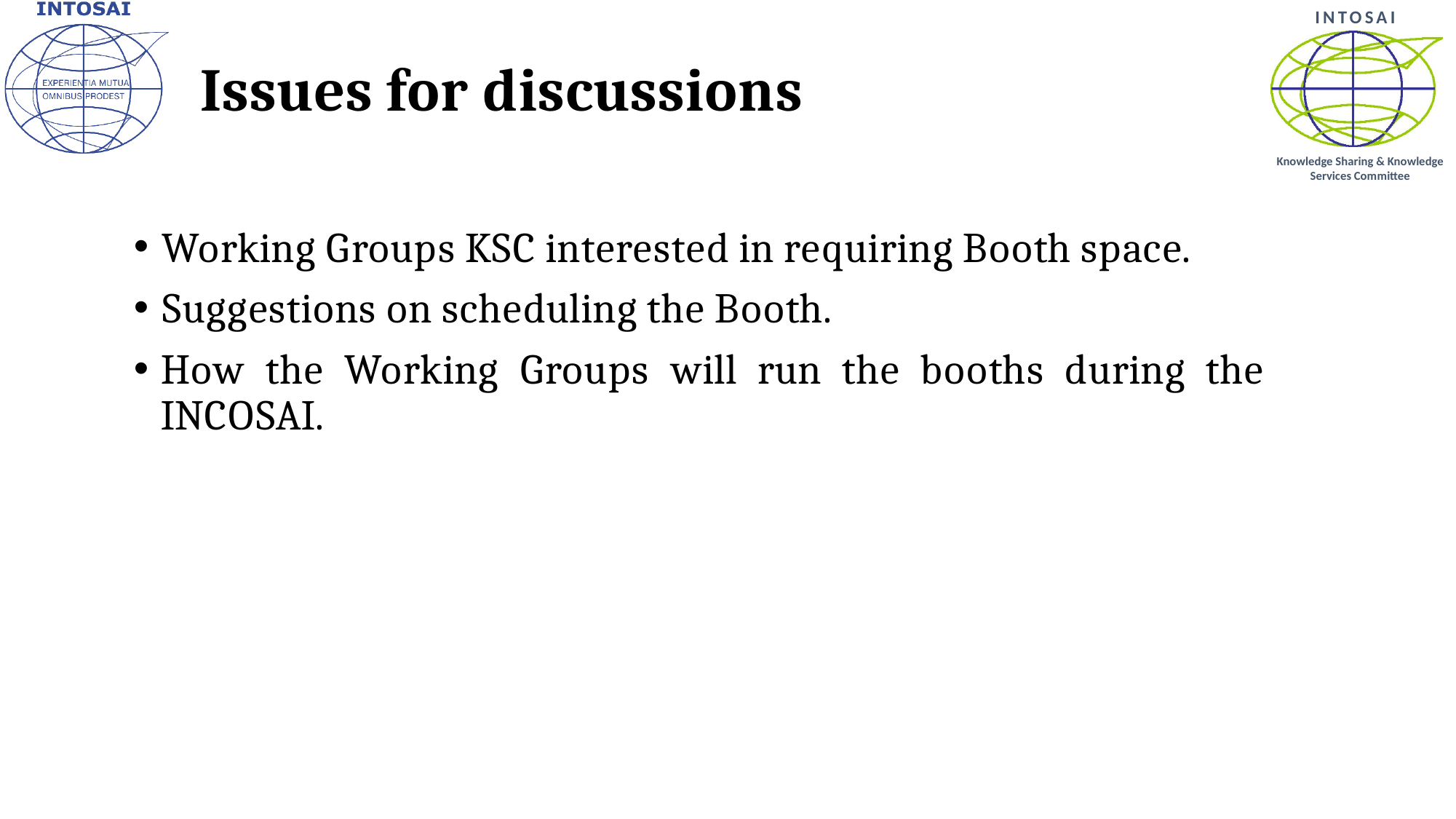

# Issues for discussions
Working Groups KSC interested in requiring Booth space.
Suggestions on scheduling the Booth.
How the Working Groups will run the booths during the INCOSAI.